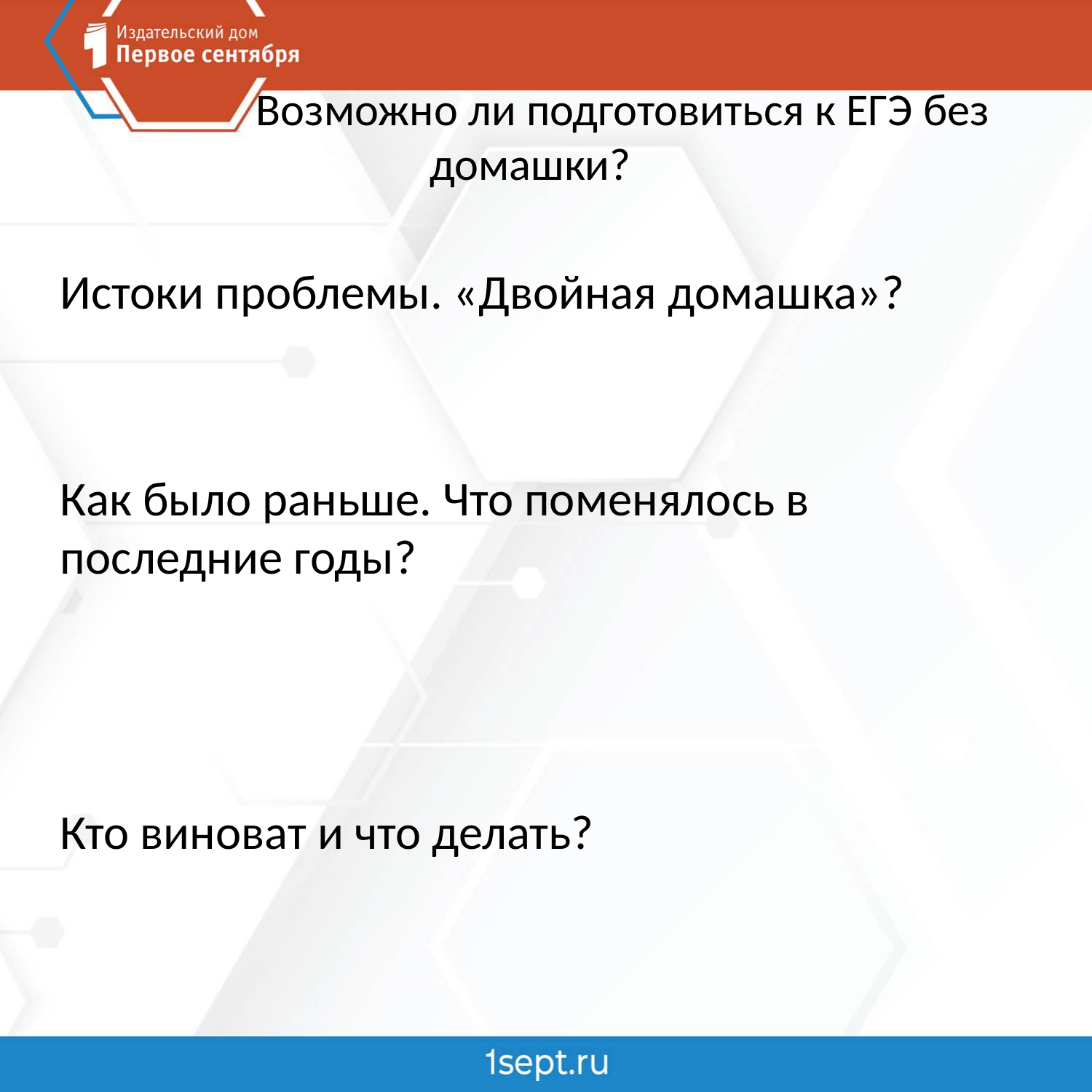

# Возможно ли подготовиться к ЕГЭ без домашки?
Истоки проблемы. «Двойная домашка»?

Как было раньше. Что поменялось в последние годы?

Кто виноват и что делать?